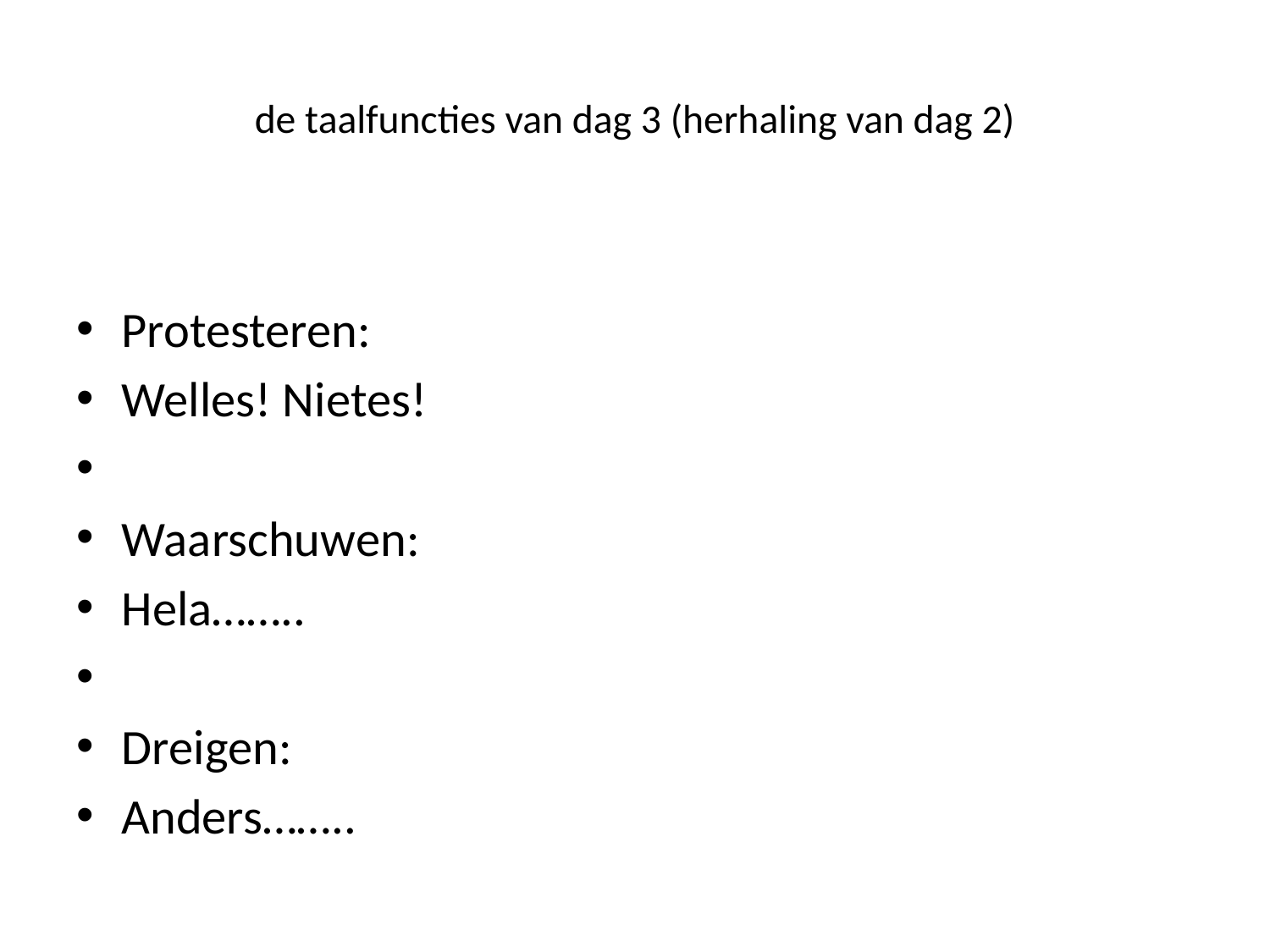

# de taalfuncties van dag 3 (herhaling van dag 2)

Protesteren:
Welles! Nietes!

Waarschuwen:
Hela……..

Dreigen:
Anders……..